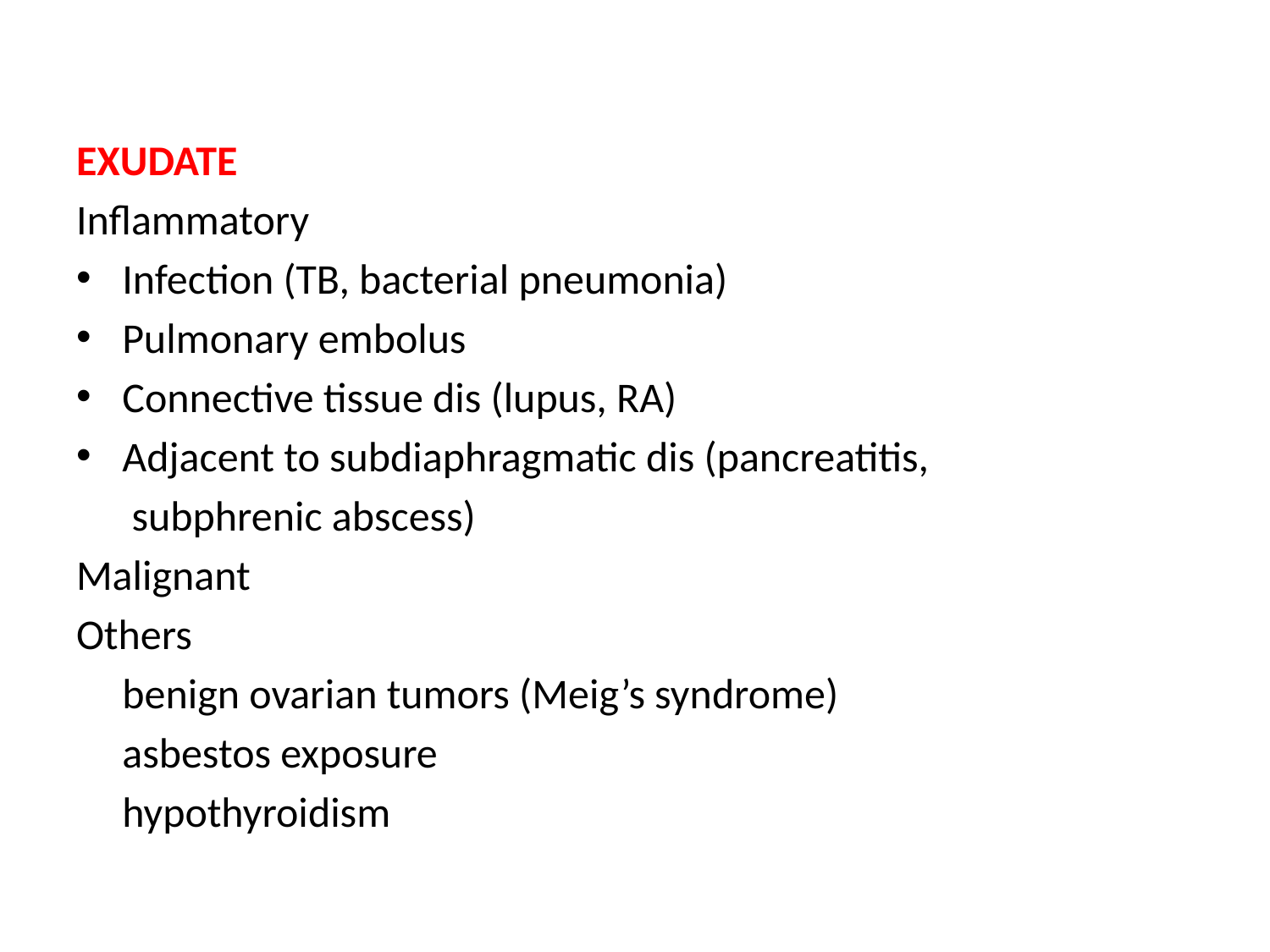

EXUDATE
Inflammatory
	Infection (TB, bacterial pneumonia)
	Pulmonary embolus
	Connective tissue dis (lupus, RA)
	Adjacent to subdiaphragmatic dis (pancreatitis,
		 subphrenic abscess)
Malignant
Others
		benign ovarian tumors (Meig’s syndrome)
		asbestos exposure
		hypothyroidism